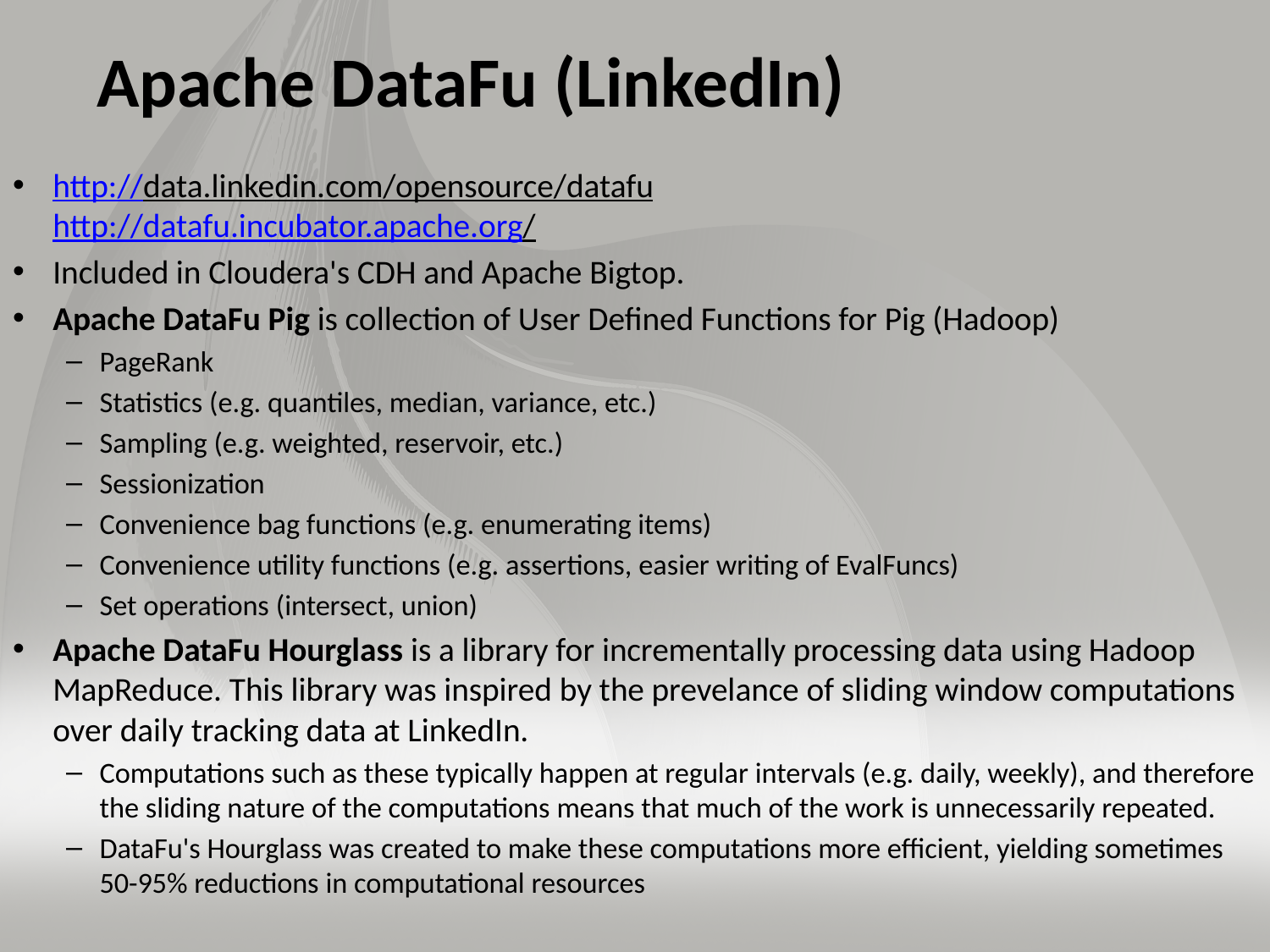

# Apache DataFu (LinkedIn)
http://data.linkedin.com/opensource/datafu
http://datafu.incubator.apache.org/
Included in Cloudera's CDH and Apache Bigtop.
Apache DataFu Pig is collection of User Defined Functions for Pig (Hadoop)
PageRank
Statistics (e.g. quantiles, median, variance, etc.)
Sampling (e.g. weighted, reservoir, etc.)
Sessionization
Convenience bag functions (e.g. enumerating items)
Convenience utility functions (e.g. assertions, easier writing of EvalFuncs)
Set operations (intersect, union)
Apache DataFu Hourglass is a library for incrementally processing data using Hadoop MapReduce. This library was inspired by the prevelance of sliding window computations over daily tracking data at LinkedIn.
Computations such as these typically happen at regular intervals (e.g. daily, weekly), and therefore the sliding nature of the computations means that much of the work is unnecessarily repeated.
DataFu's Hourglass was created to make these computations more efficient, yielding sometimes 50-95% reductions in computational resources